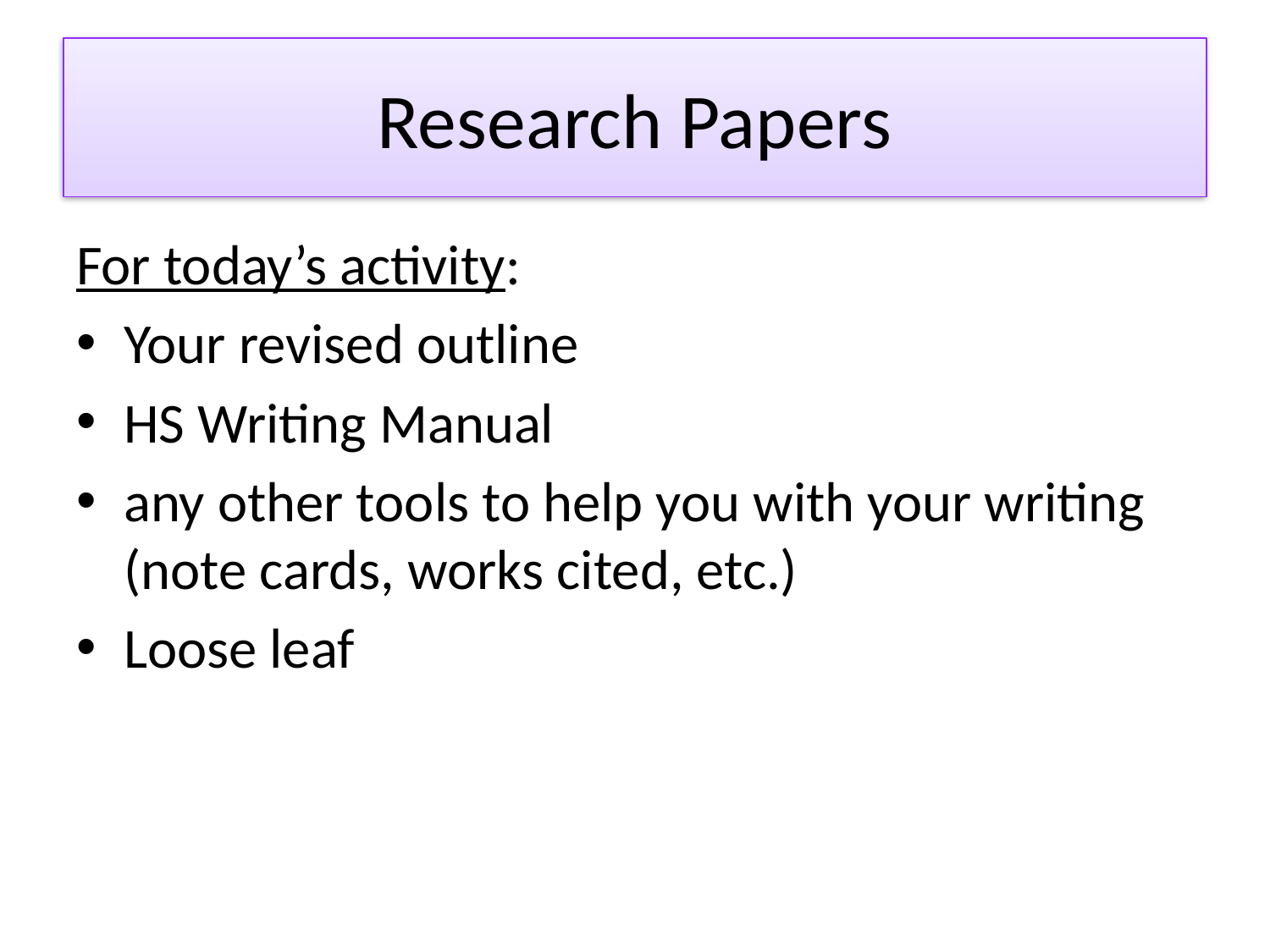

# Research Papers
For today’s activity:
Your revised outline
HS Writing Manual
any other tools to help you with your writing (note cards, works cited, etc.)
Loose leaf